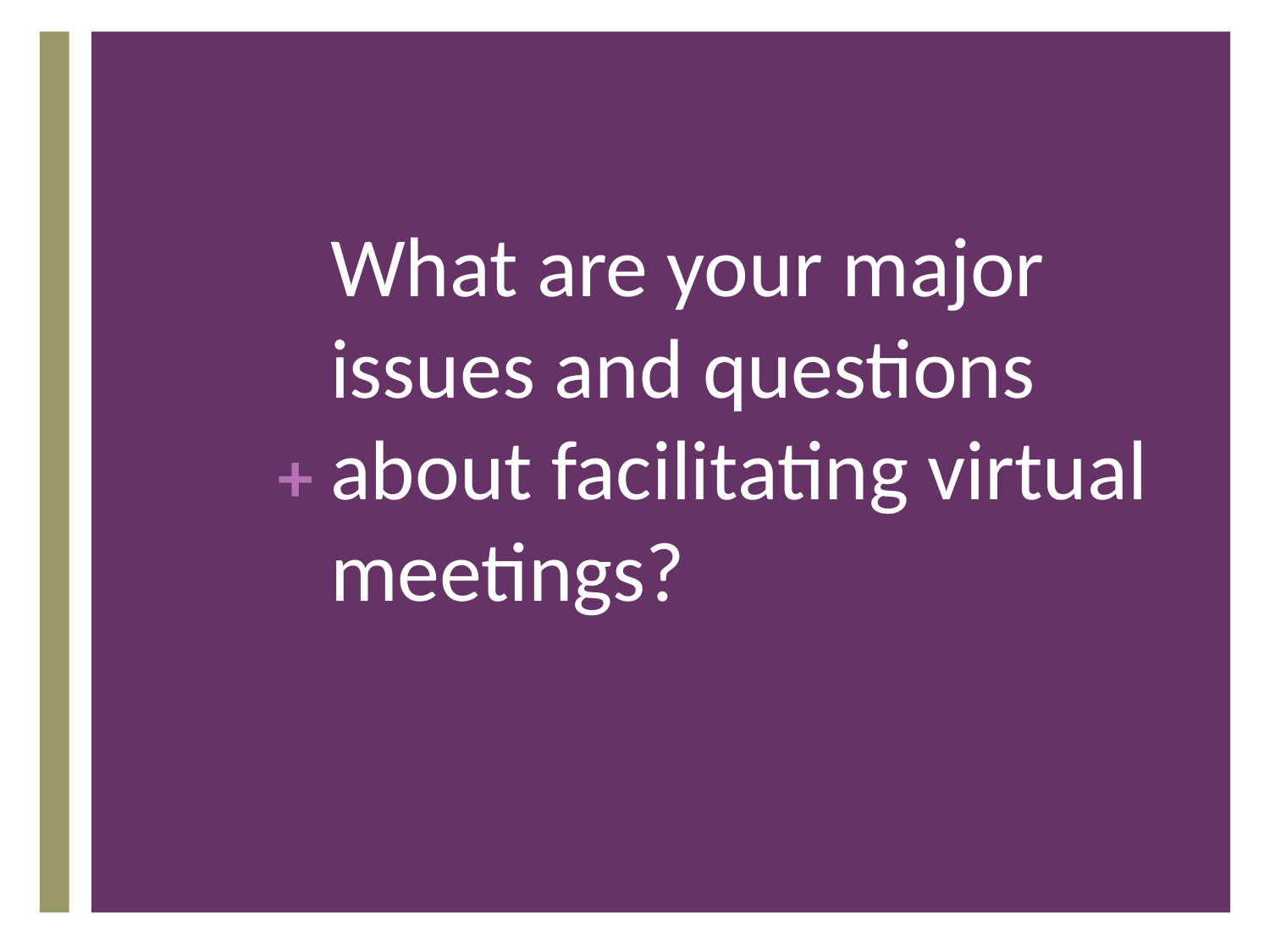

# What are your major issues and questions about facilitating virtual meetings?